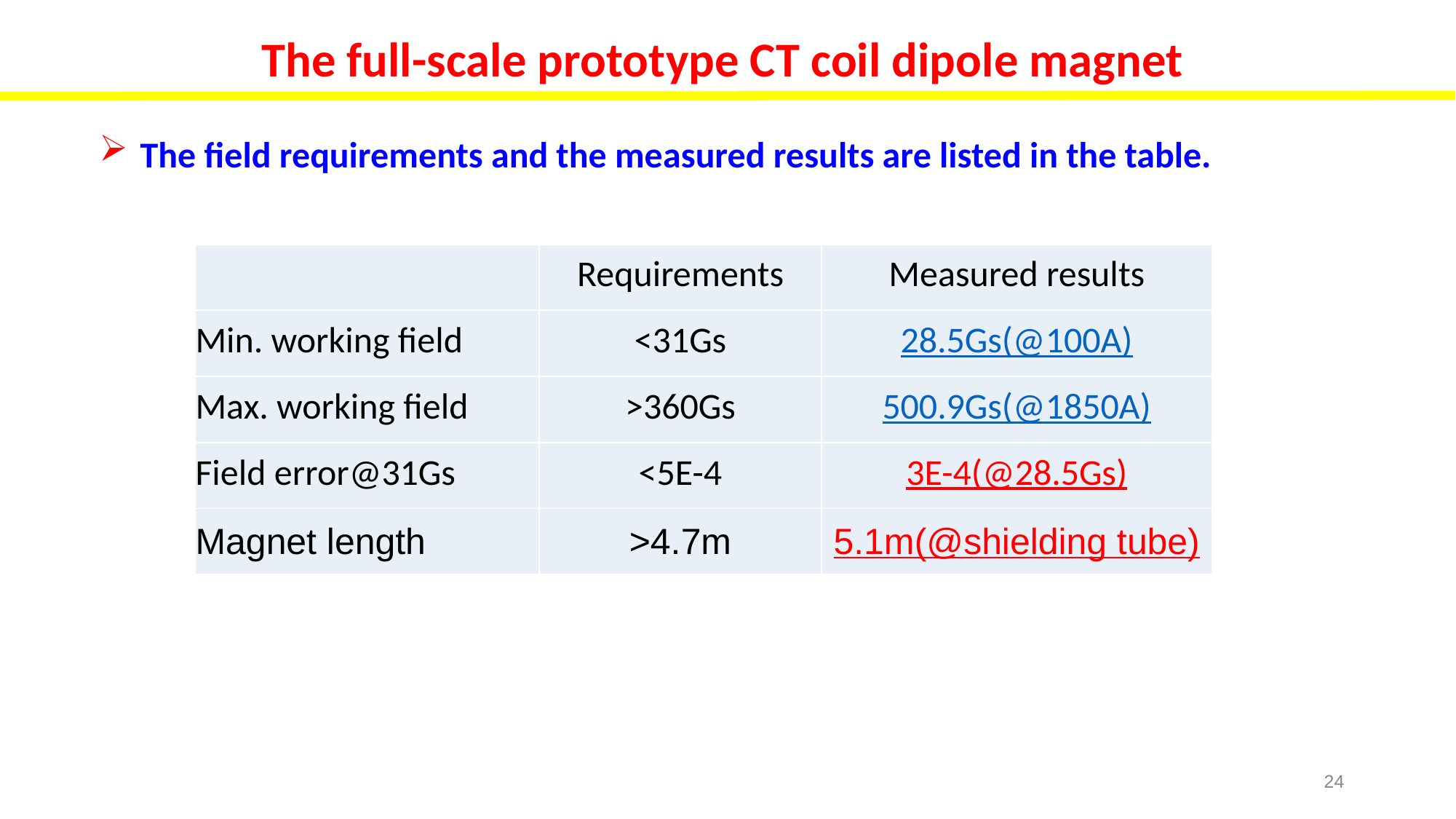

The full-scale prototype CT coil dipole magnet

The field requirements and the measured results are listed in the table.
|  | Requirements | Measured results |
| --- | --- | --- |
| Min. working field | <31Gs | 28.5Gs(@100A) |
| Max. working field | >360Gs | 500.9Gs(@1850A) |
| Field error@31Gs | <5E-4 | 3E-4(@28.5Gs) |
| Magnet length | >4.7m | 5.1m(@shielding tube) |
24